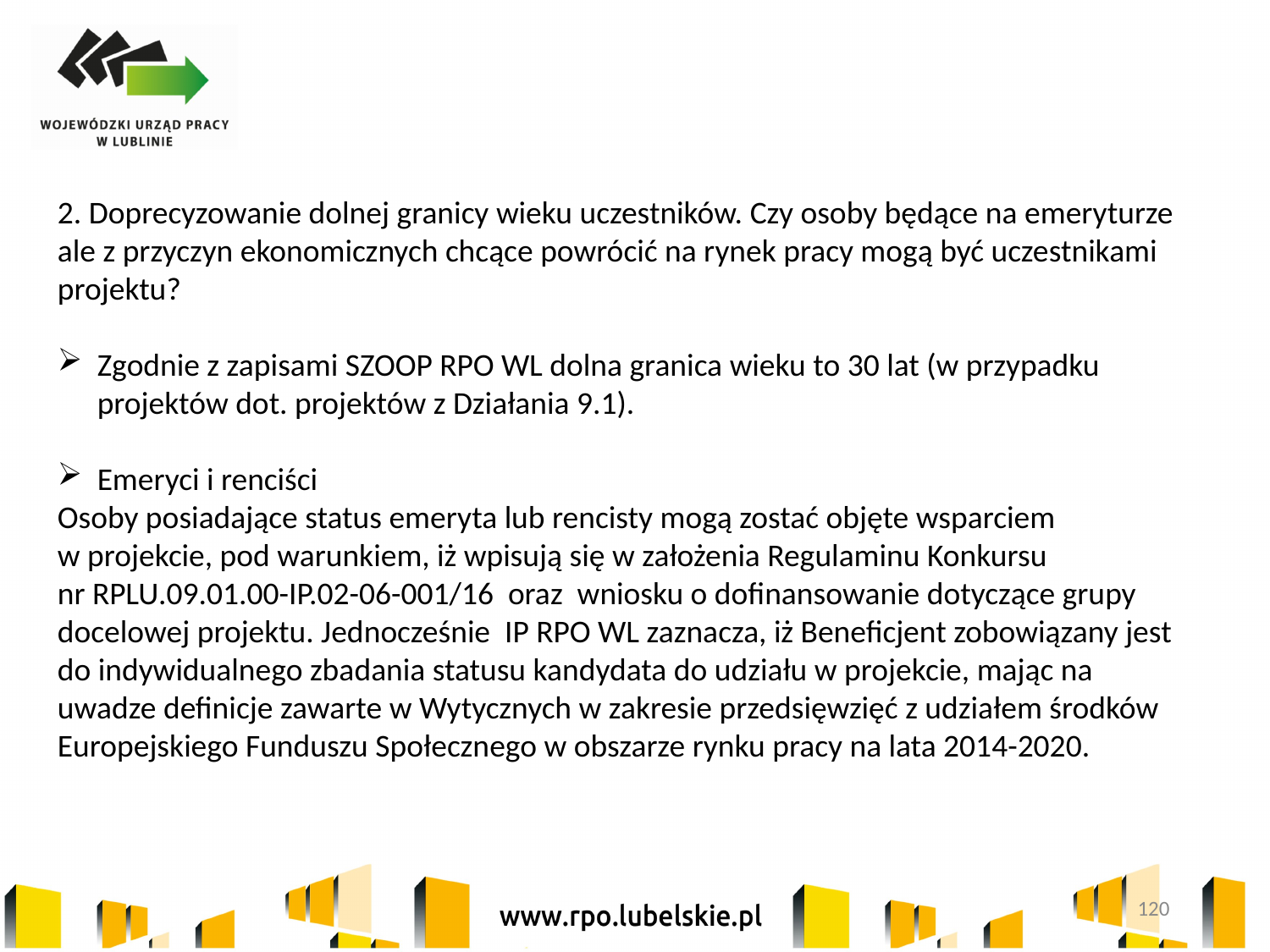

2. Doprecyzowanie dolnej granicy wieku uczestników. Czy osoby będące na emeryturze ale z przyczyn ekonomicznych chcące powrócić na rynek pracy mogą być uczestnikami projektu?

Zgodnie z zapisami SZOOP RPO WL dolna granica wieku to 30 lat (w przypadku projektów dot. projektów z Działania 9.1).

Emeryci i renciści
Osoby posiadające status emeryta lub rencisty mogą zostać objęte wsparciem
w projekcie, pod warunkiem, iż wpisują się w założenia Regulaminu Konkursu
nr RPLU.09.01.00-IP.02-06-001/16  oraz  wniosku o dofinansowanie dotyczące grupy docelowej projektu. Jednocześnie  IP RPO WL zaznacza, iż Beneficjent zobowiązany jest
do indywidualnego zbadania statusu kandydata do udziału w projekcie, mając na uwadze definicje zawarte w Wytycznych w zakresie przedsięwzięć z udziałem środków Europejskiego Funduszu Społecznego w obszarze rynku pracy na lata 2014-2020.

120